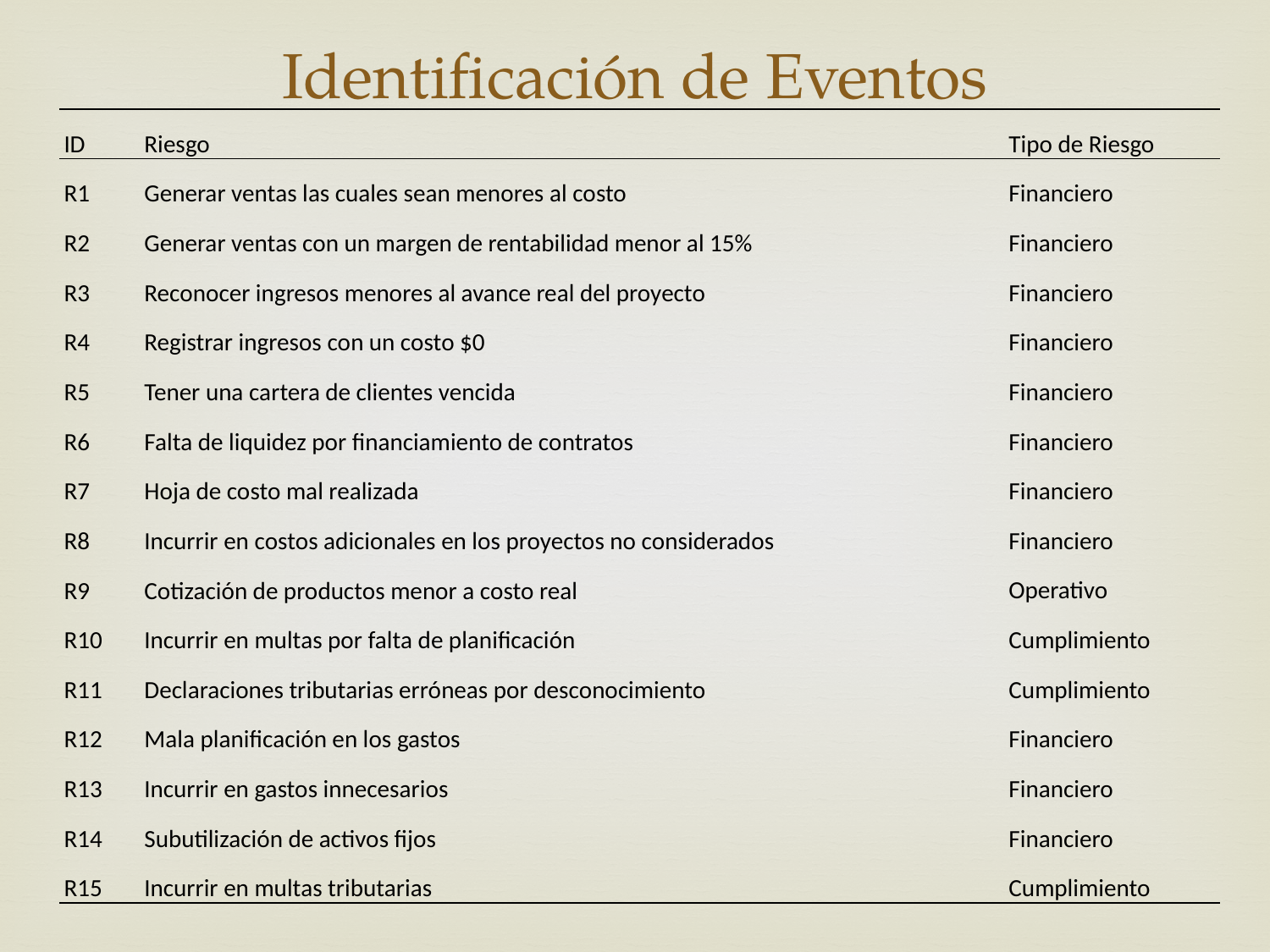

Identificación de Eventos
| ID | Riesgo | Tipo de Riesgo |
| --- | --- | --- |
| R1 | Generar ventas las cuales sean menores al costo | Financiero |
| R2 | Generar ventas con un margen de rentabilidad menor al 15% | Financiero |
| R3 | Reconocer ingresos menores al avance real del proyecto | Financiero |
| R4 | Registrar ingresos con un costo $0 | Financiero |
| R5 | Tener una cartera de clientes vencida | Financiero |
| R6 | Falta de liquidez por financiamiento de contratos | Financiero |
| R7 | Hoja de costo mal realizada | Financiero |
| R8 | Incurrir en costos adicionales en los proyectos no considerados | Financiero |
| R9 | Cotización de productos menor a costo real | Operativo |
| R10 | Incurrir en multas por falta de planificación | Cumplimiento |
| R11 | Declaraciones tributarias erróneas por desconocimiento | Cumplimiento |
| R12 | Mala planificación en los gastos | Financiero |
| R13 | Incurrir en gastos innecesarios | Financiero |
| R14 | Subutilización de activos fijos | Financiero |
| R15 | Incurrir en multas tributarias | Cumplimiento |